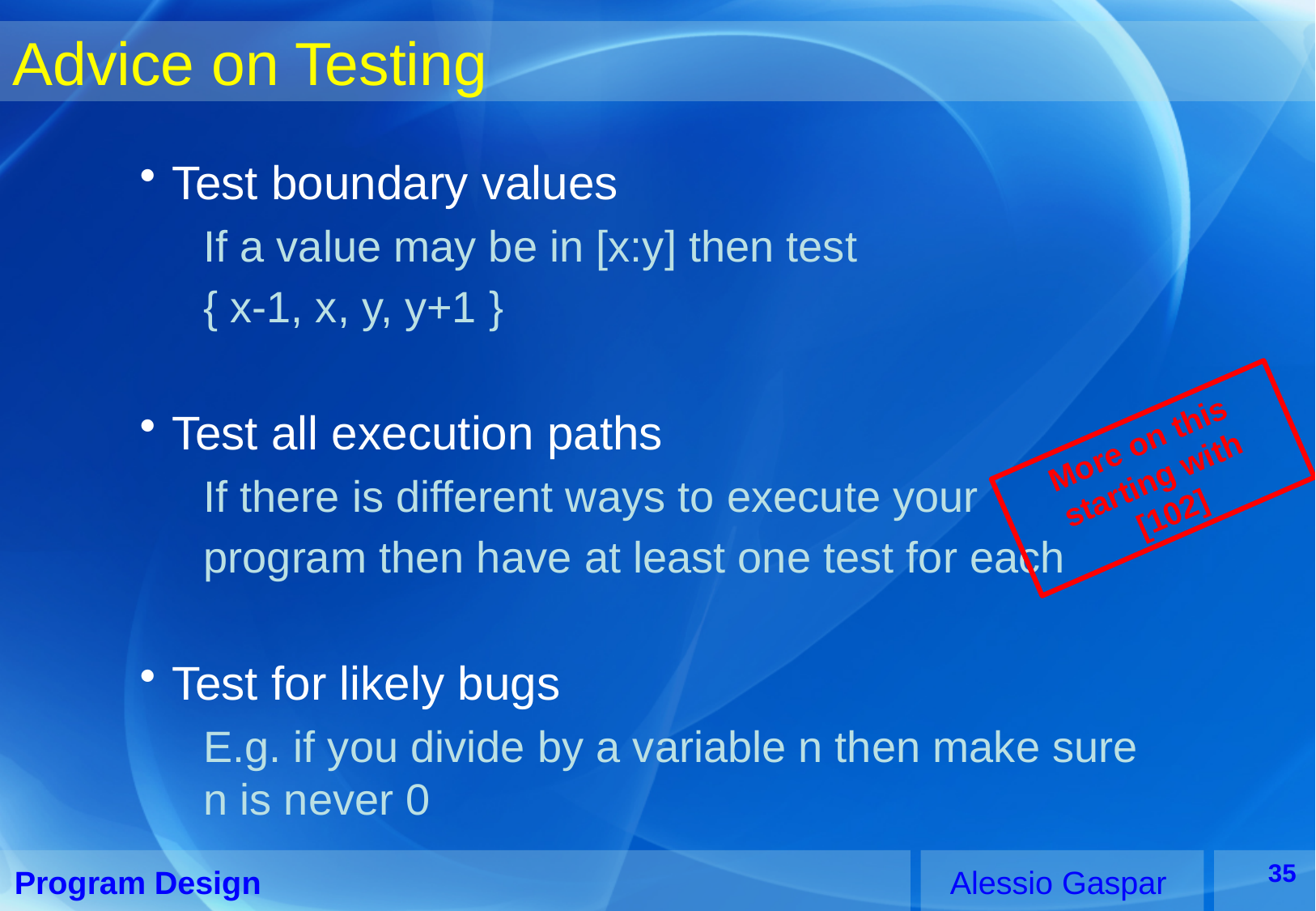

# Advice on Testing
Test boundary values
If a value may be in [x:y] then test
{ x-1, x, y, y+1 }

Test all execution paths
If there is different ways to execute your
program then have at least one test for each

Test for likely bugs
E.g. if you divide by a variable n then make sure n is never 0
More on this
starting with
[102]
35